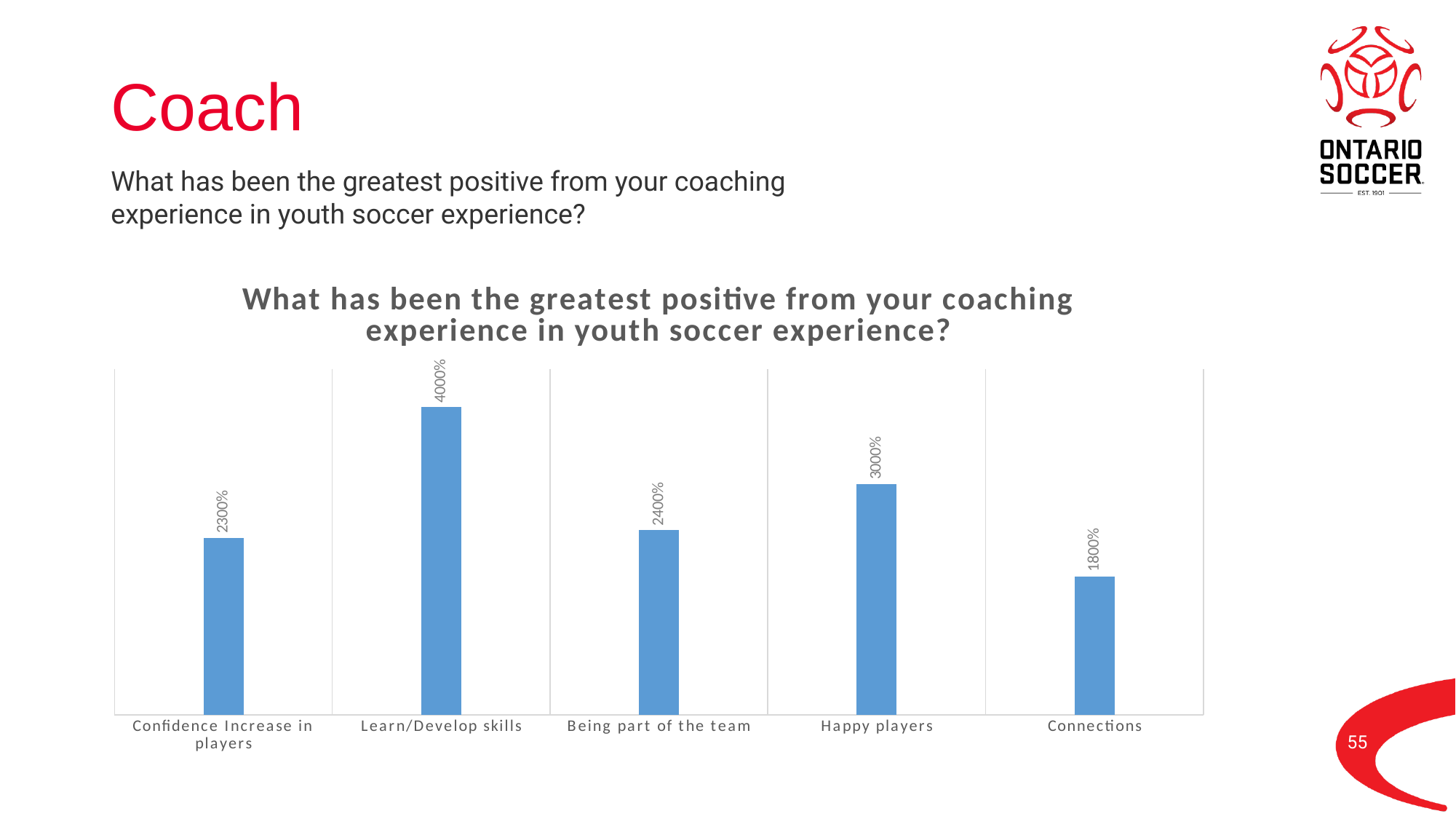

# Coach
What has been the greatest positive from your coaching experience in youth soccer experience?

### Chart: What has been the greatest positive from your coaching experience in youth soccer experience?

| Category | What has been the greatest positive from your coaching experience in youth soccer experience?2 |
|---|---|
| Confidence Increase in players | 23.0 |
| Learn/Develop skills | 40.0 |
| Being part of the team | 24.0 |
| Happy players | 30.0 |
| Connections | 18.0 |
55